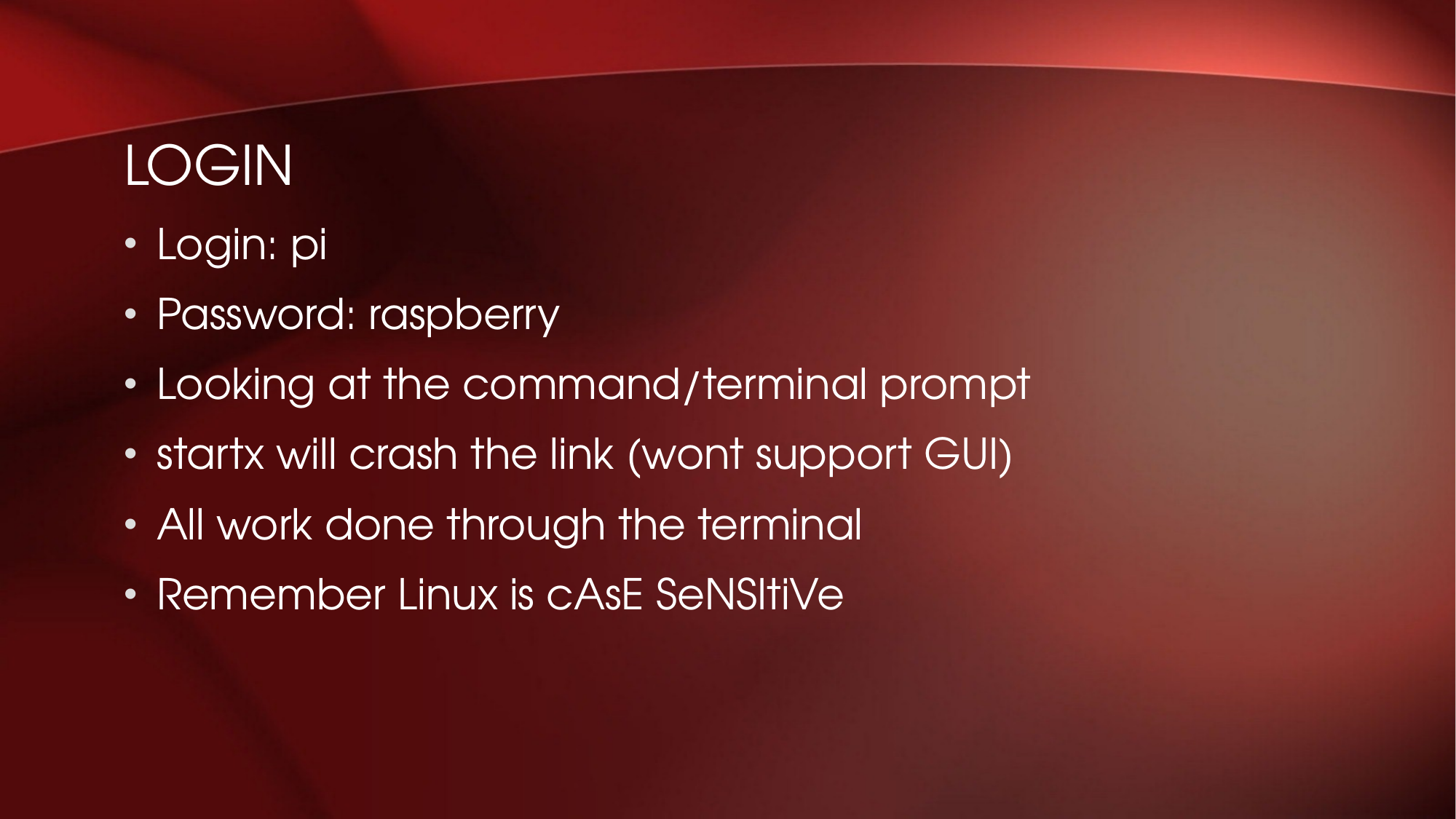

# Login
Login: pi
Password: raspberry
Looking at the command/terminal prompt
startx will crash the link (wont support GUI)
All work done through the terminal
Remember Linux is cAsE SeNSItiVe